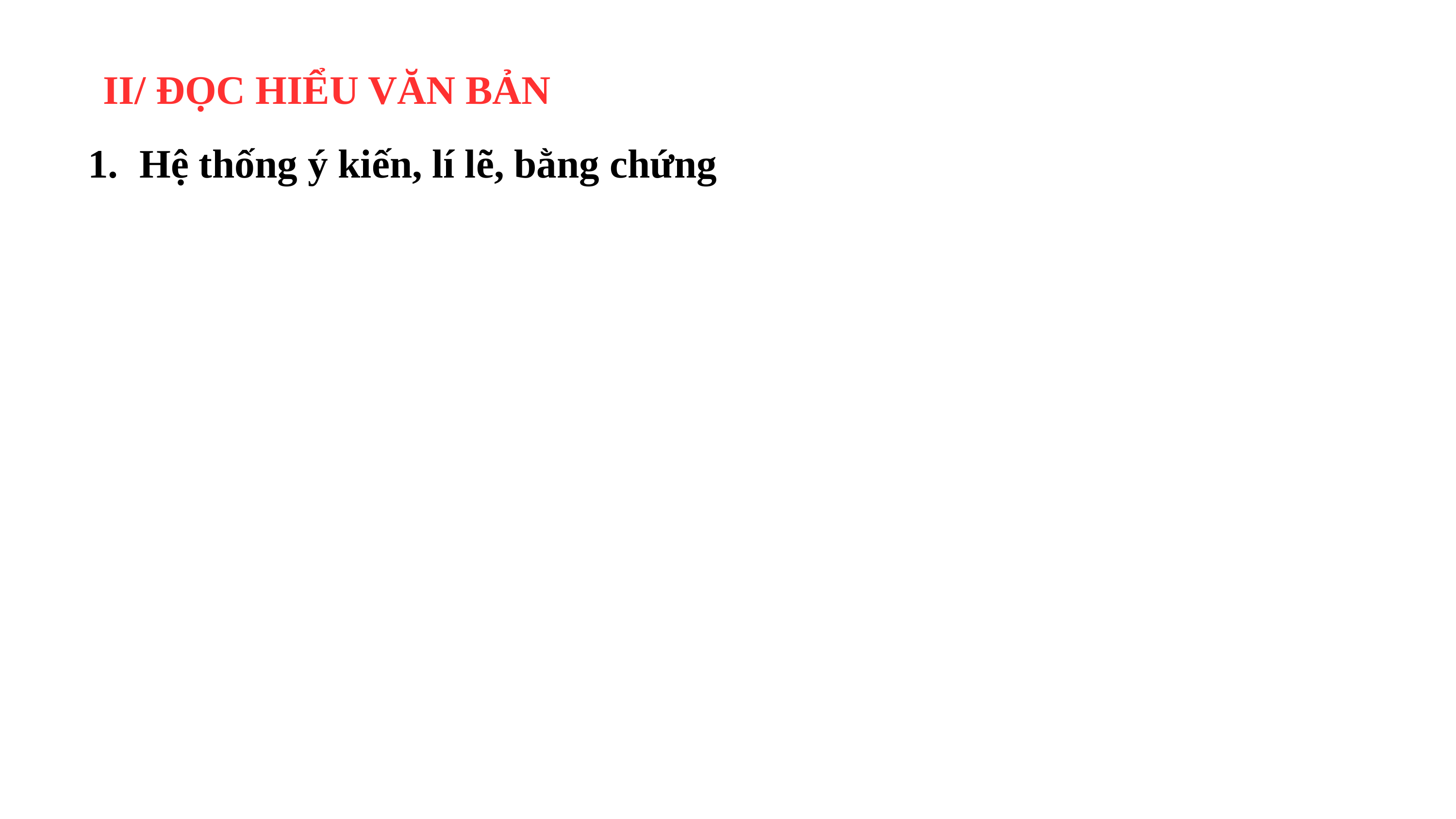

II/ ĐỌC HIỂU VĂN BẢN
Hệ thống ý kiến, lí lẽ, bằng chứng